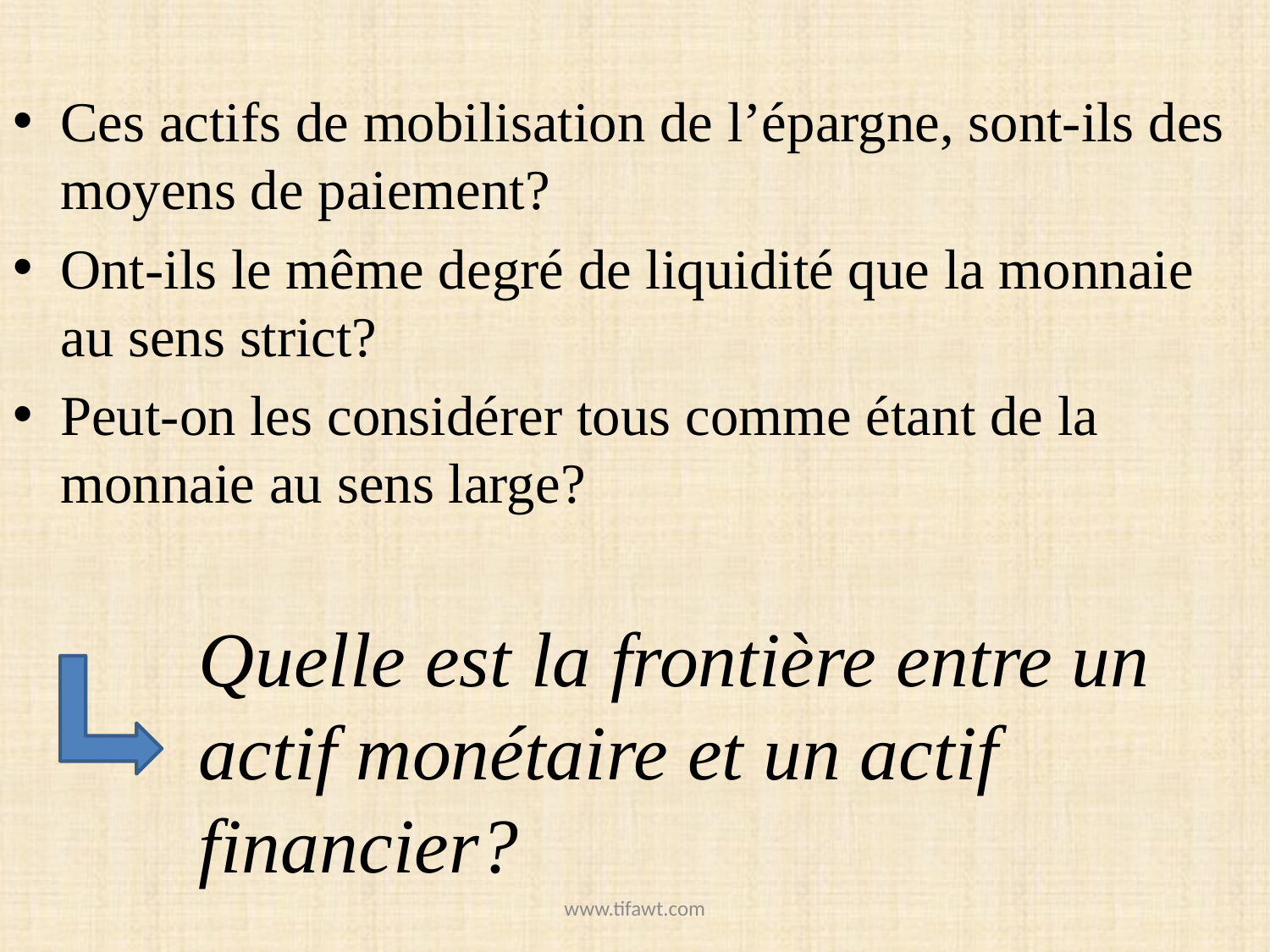

Ces actifs de mobilisation de l’épargne, sont-ils des moyens de paiement?
Ont-ils le même degré de liquidité que la monnaie au sens strict?
Peut-on les considérer tous comme étant de la monnaie au sens large?

Quelle est la frontière entre un actif monétaire et un actif financier?

www.tifawt.com